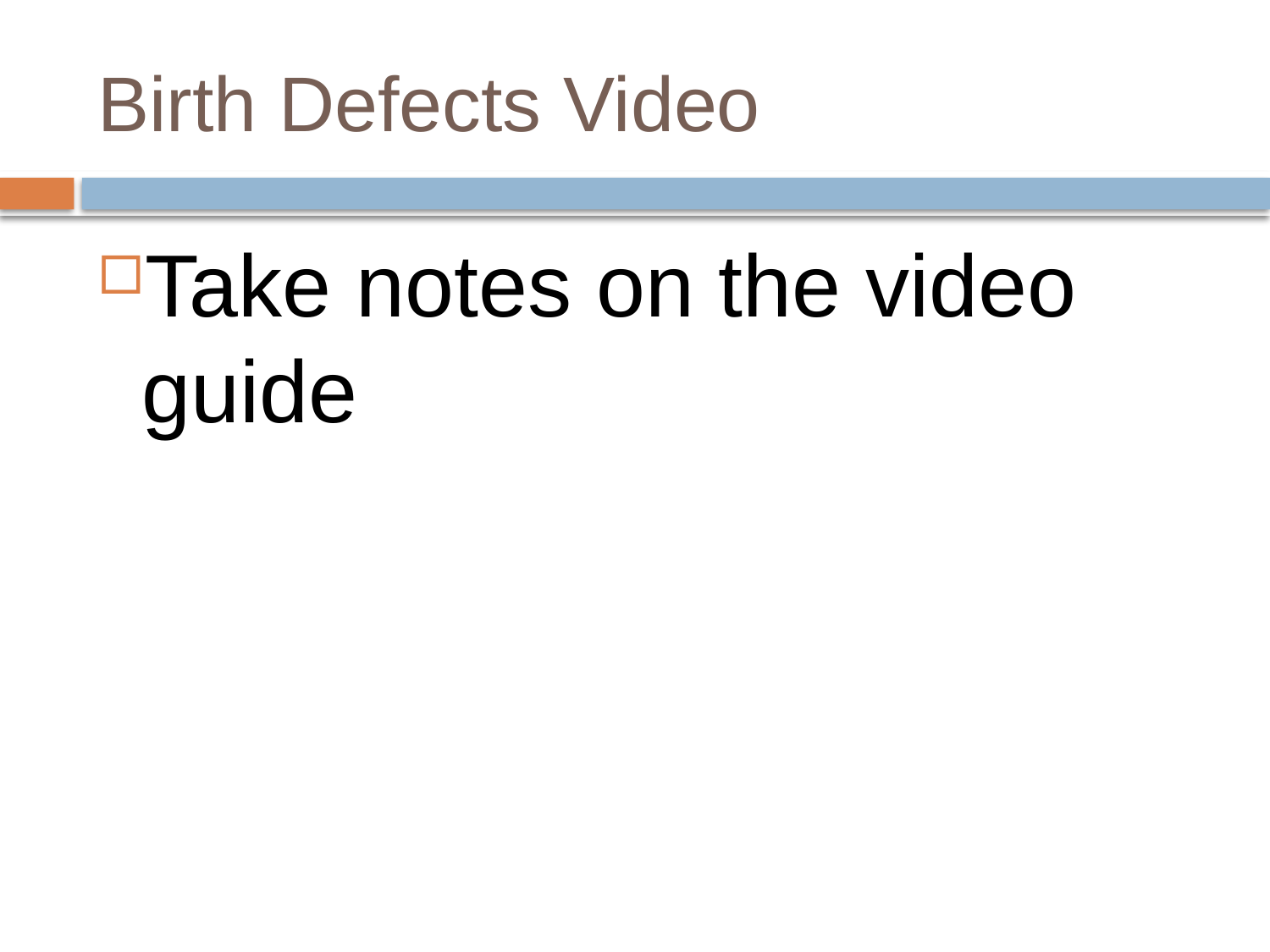

# Birth Defects Video
Take notes on the video guide